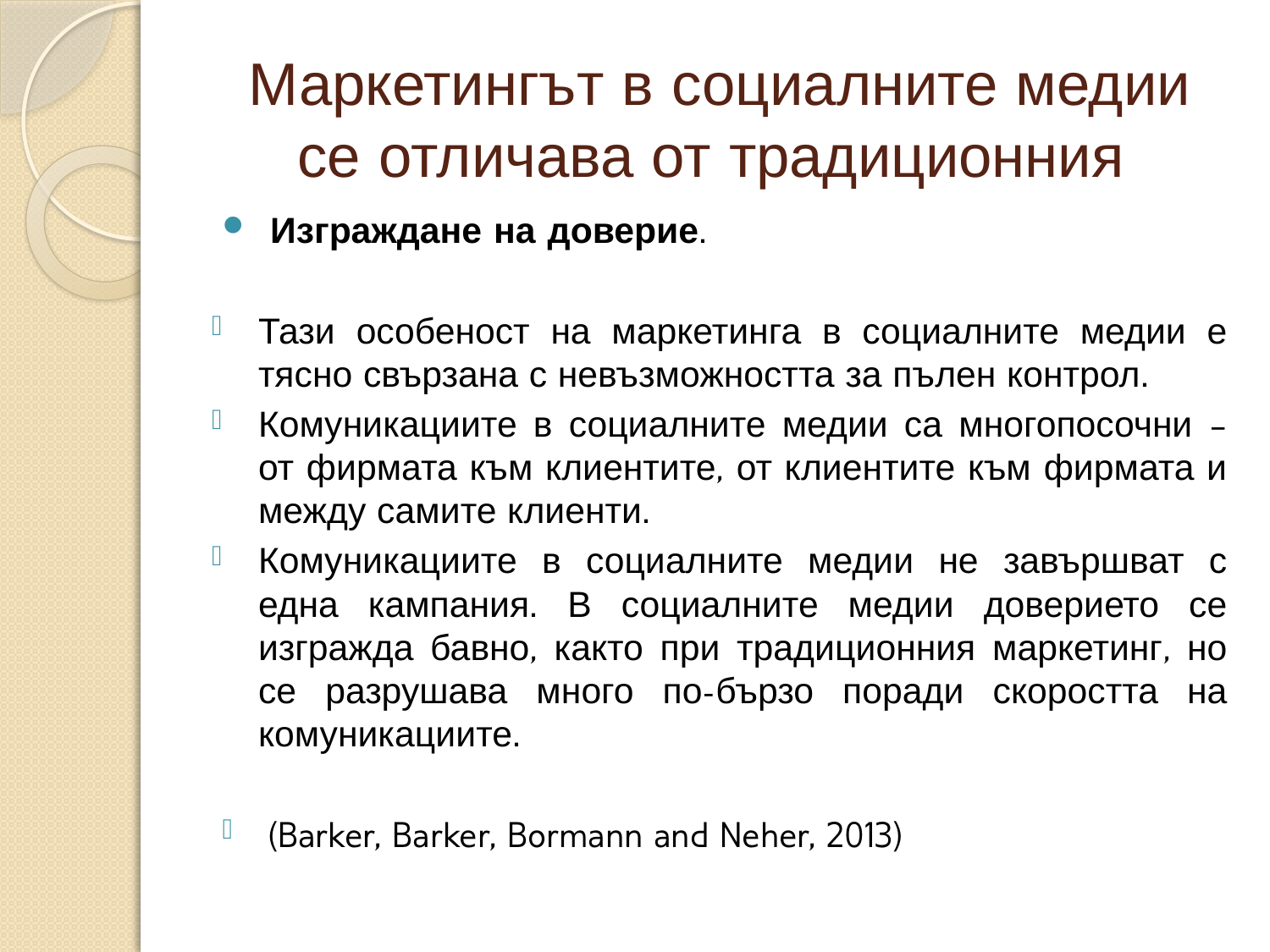

# Маркетингът в социалните медии се отличава от традиционния
 Изграждане на доверие.

Тази особеност на маркетинга в социалните медии е тясно свързана с невъзможността за пълен контрол.
Комуникациите в социалните медии са многопосочни – от фирмата към клиентите, от клиентите към фирмата и между самите клиенти.
Комуникациите в социалните медии не завършват с една кампания. В социалните медии доверието се изгражда бавно, както при традиционния маркетинг, но се разрушава много по-бързо поради скоростта на комуникациите.

 (Barker, Barker, Bormann and Neher, 2013)